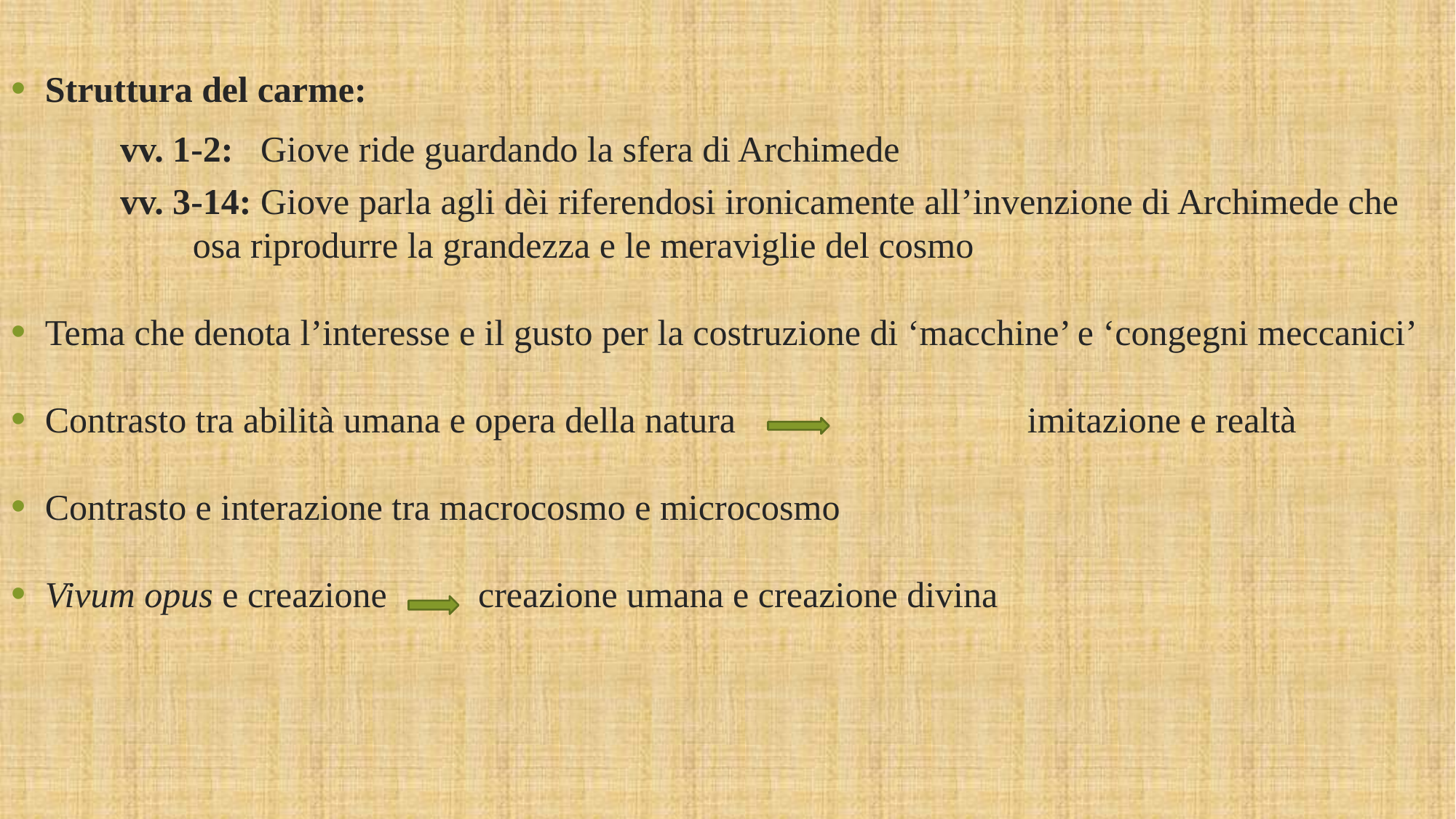

Struttura del carme:
	vv. 1-2:   Giove ride guardando la sfera di Archimede
	vv. 3-14: Giove parla agli dèi riferendosi ironicamente all’invenzione di Archimede che
                    osa riprodurre la grandezza e le meraviglie del cosmo

Tema che denota l’interesse e il gusto per la costruzione di ‘macchine’ e ‘congegni meccanici’

Contrasto tra abilità umana e opera della natura			imitazione e realtà

Contrasto e interazione tra macrocosmo e microcosmo

Vivum opus e creazione          creazione umana e creazione divina